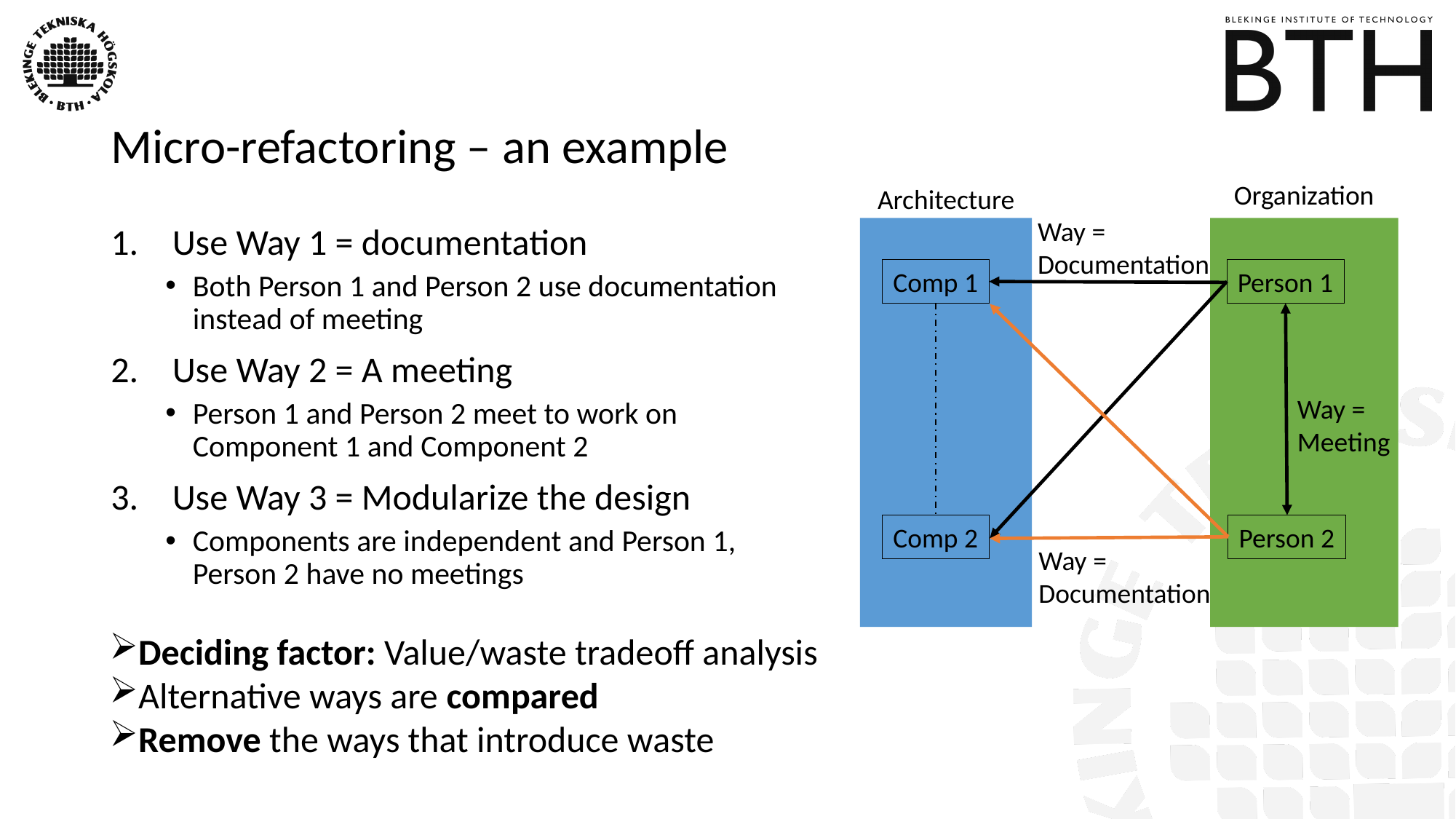

# Micro-refactoring – an example
Organization
Architecture
Way =
Documentation
Use Way 1 = documentation
Both Person 1 and Person 2 use documentation instead of meeting
Use Way 2 = A meeting
Person 1 and Person 2 meet to work on Component 1 and Component 2
Use Way 3 = Modularize the design
Components are independent and Person 1, Person 2 have no meetings

Comp 1
Person 1
Way =
Meeting
Comp 2
Person 2
Way =
Documentation
Deciding factor: Value/waste tradeoff analysis
Alternative ways are compared
Remove the ways that introduce waste